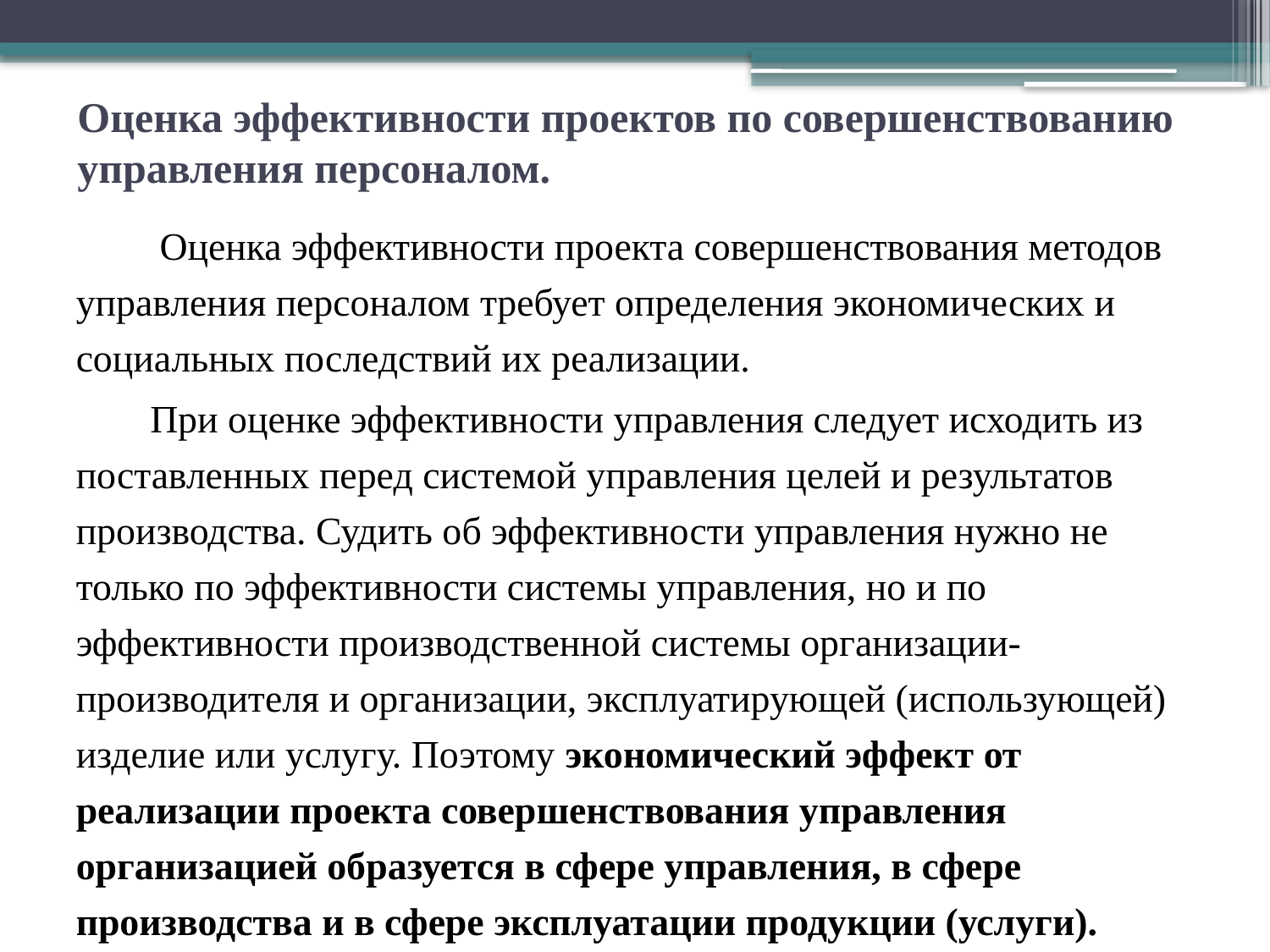

# Оценка эффективности проектов по совершенствованию управления персоналом.
 Оценка эффективности проекта совершенствования методов управления персоналом требует определения экономических и социальных последствий их реализации.
При оценке эффективности управления следует исходить из поставленных перед системой управления целей и результатов производства. Судить об эффективности управления нужно не только по эффективности системы управления, но и по эффективности производственной системы организации-производителя и организации, эксплуатирующей (использующей) изделие или услугу. Поэтому экономический эффект от реализации проекта совершенствования управления организацией образуется в сфере управления, в сфере производства и в сфере эксплуатации продукции (услуги).